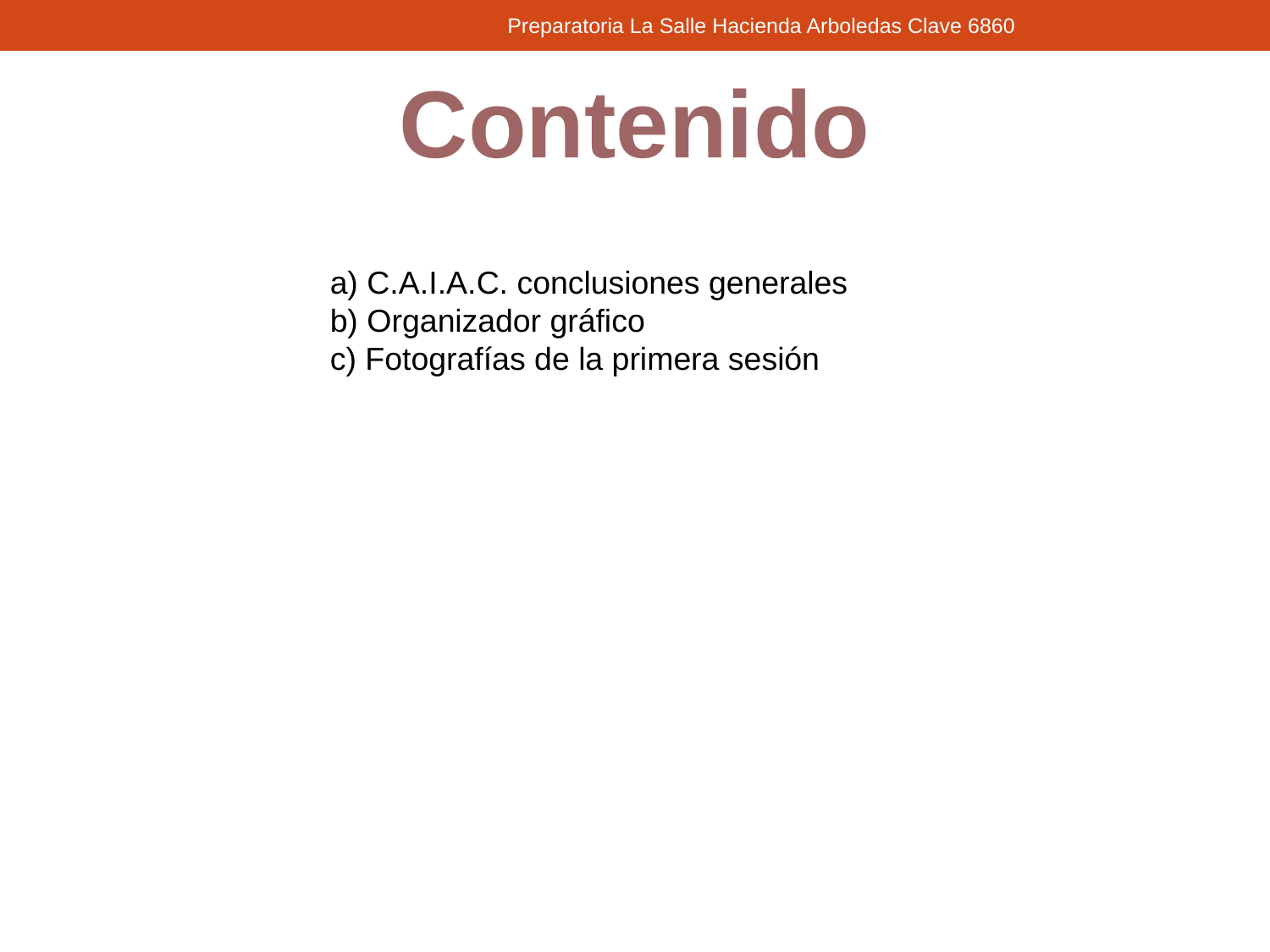

Preparatoria La Salle Hacienda Arboledas Clave 6860
Contenido
a) C.A.I.A.C. conclusiones generales
b) Organizador gráfico
c) Fotografías de la primera sesión